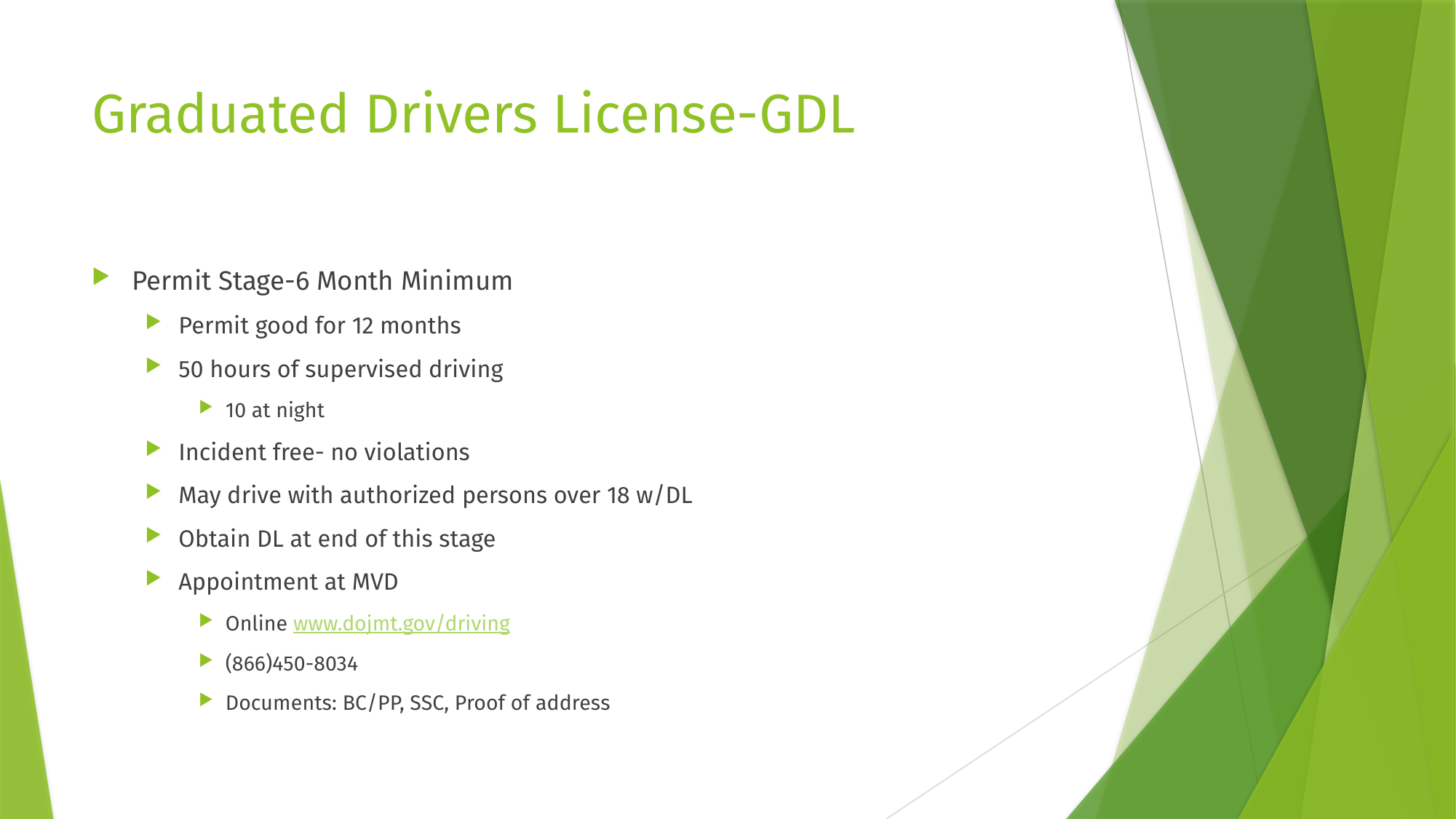

# Graduated Drivers License-GDL
Permit Stage-6 Month Minimum
Permit good for 12 months
50 hours of supervised driving
10 at night
Incident free- no violations
May drive with authorized persons over 18 w/DL
Obtain DL at end of this stage
Appointment at MVD
Online www.dojmt.gov/driving
(866)450-8034
Documents: BC/PP, SSC, Proof of address